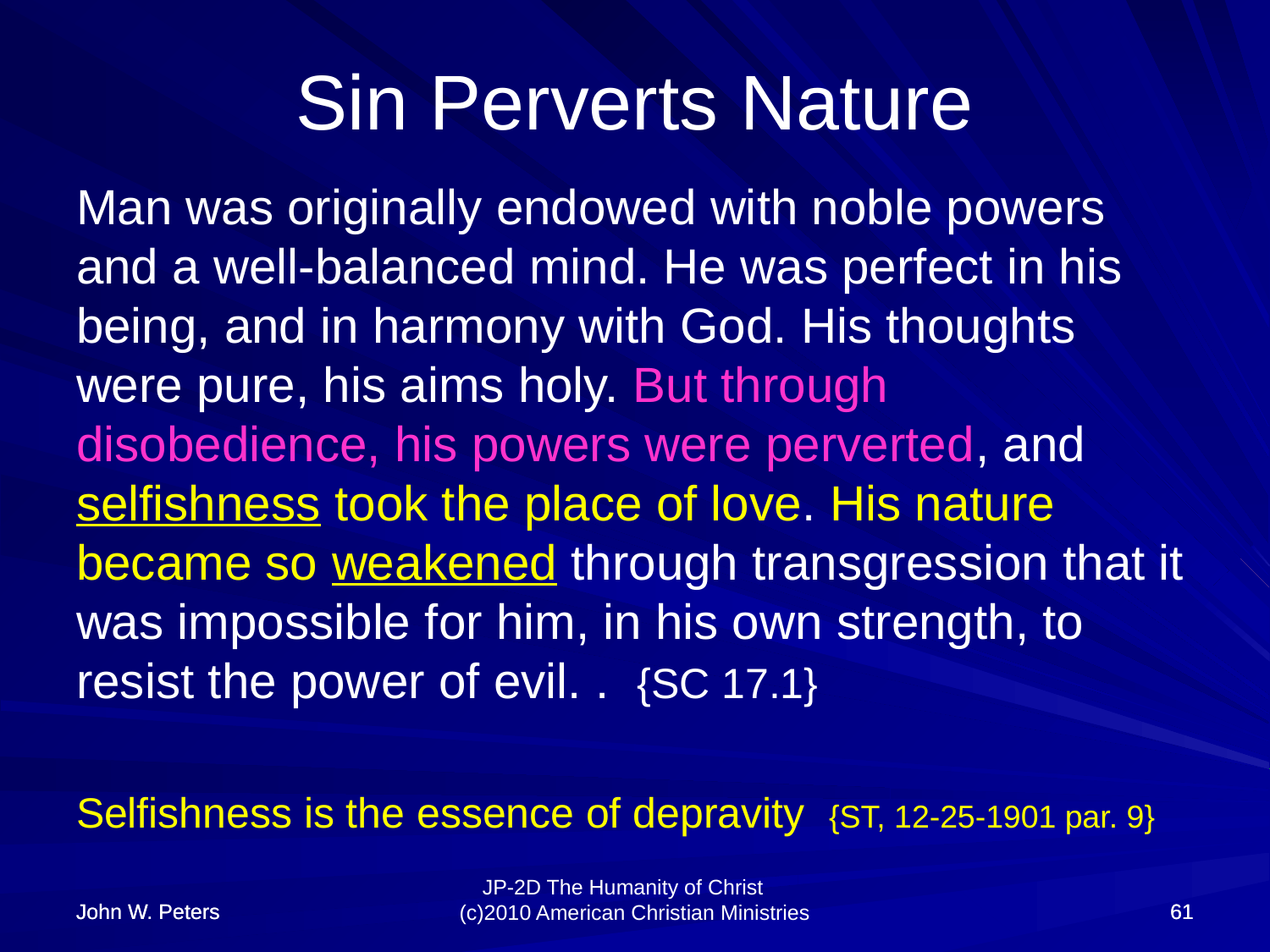

# Sin Perverts Nature
Man was originally endowed with noble powers and a well-balanced mind. He was perfect in his being, and in harmony with God. His thoughts were pure, his aims holy. But through disobedience, his powers were perverted, and selfishness took the place of love. His nature became so weakened through transgression that it was impossible for him, in his own strength, to resist the power of evil. .  {SC 17.1}

Selfishness is the essence of depravity  {ST, 12-25-1901 par. 9}
John W. Peters
John W. Peters
61
61
JP-2D The Humanity of Christ     (c)2010 American Christian Ministries